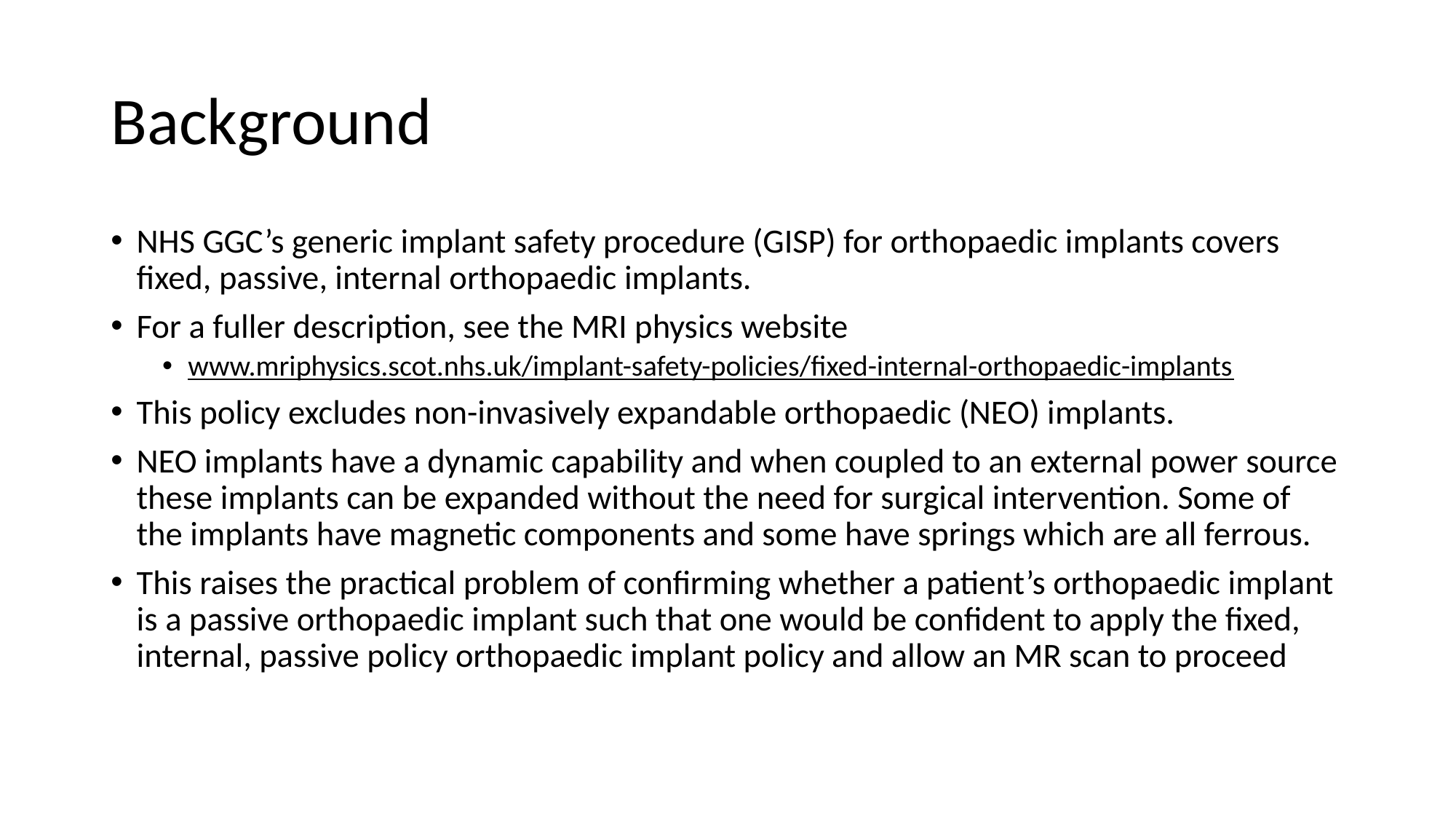

# Background
NHS GGC’s generic implant safety procedure (GISP) for orthopaedic implants covers fixed, passive, internal orthopaedic implants.
For a fuller description, see the MRI physics website
www.mriphysics.scot.nhs.uk/implant-safety-policies/fixed-internal-orthopaedic-implants
This policy excludes non-invasively expandable orthopaedic (NEO) implants.
NEO implants have a dynamic capability and when coupled to an external power source these implants can be expanded without the need for surgical intervention. Some of the implants have magnetic components and some have springs which are all ferrous.
This raises the practical problem of confirming whether a patient’s orthopaedic implant is a passive orthopaedic implant such that one would be confident to apply the fixed, internal, passive policy orthopaedic implant policy and allow an MR scan to proceed